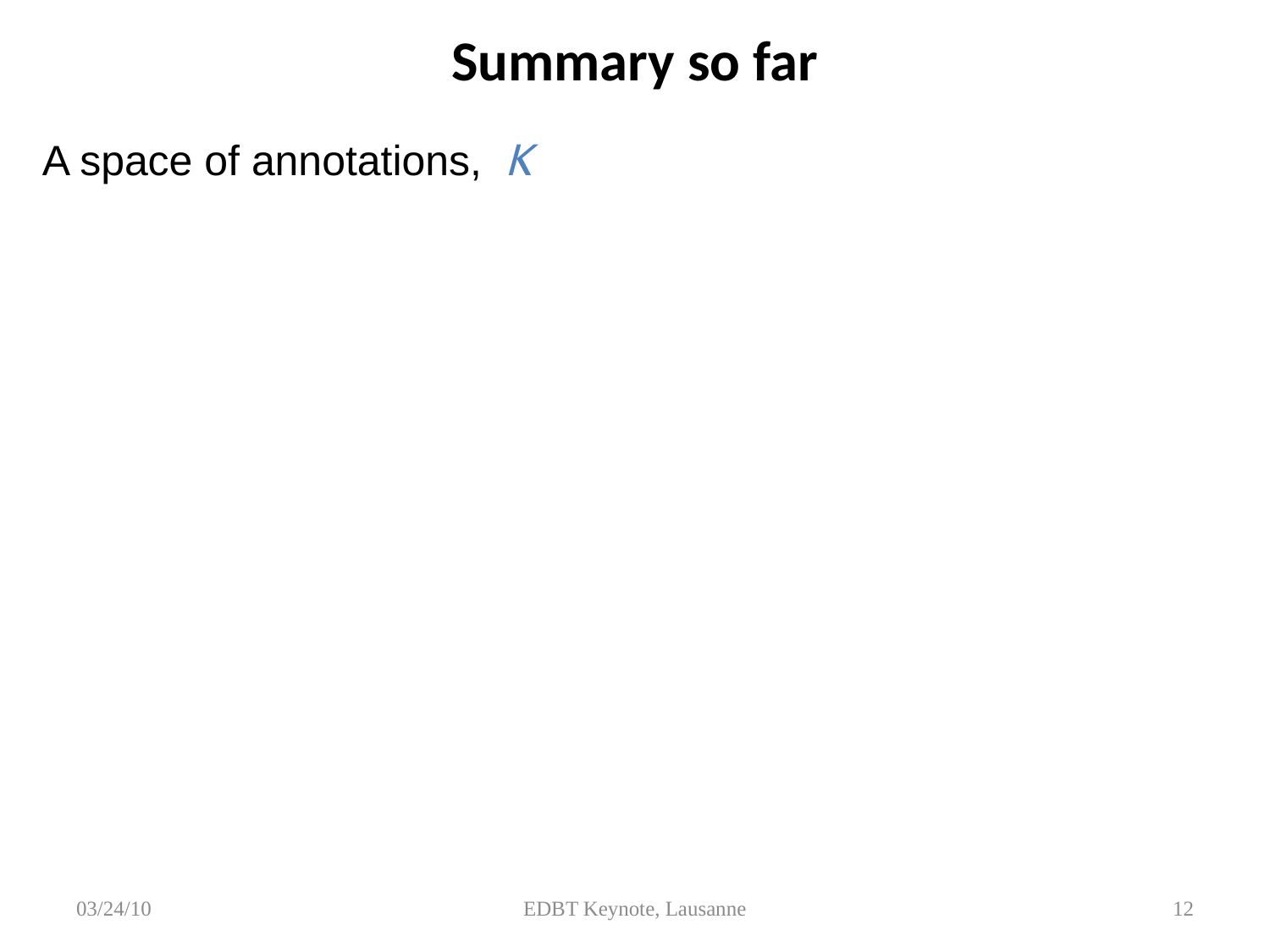

# Summary so far
A space of annotations,  K

03/24/10
EDBT Keynote, Lausanne
12